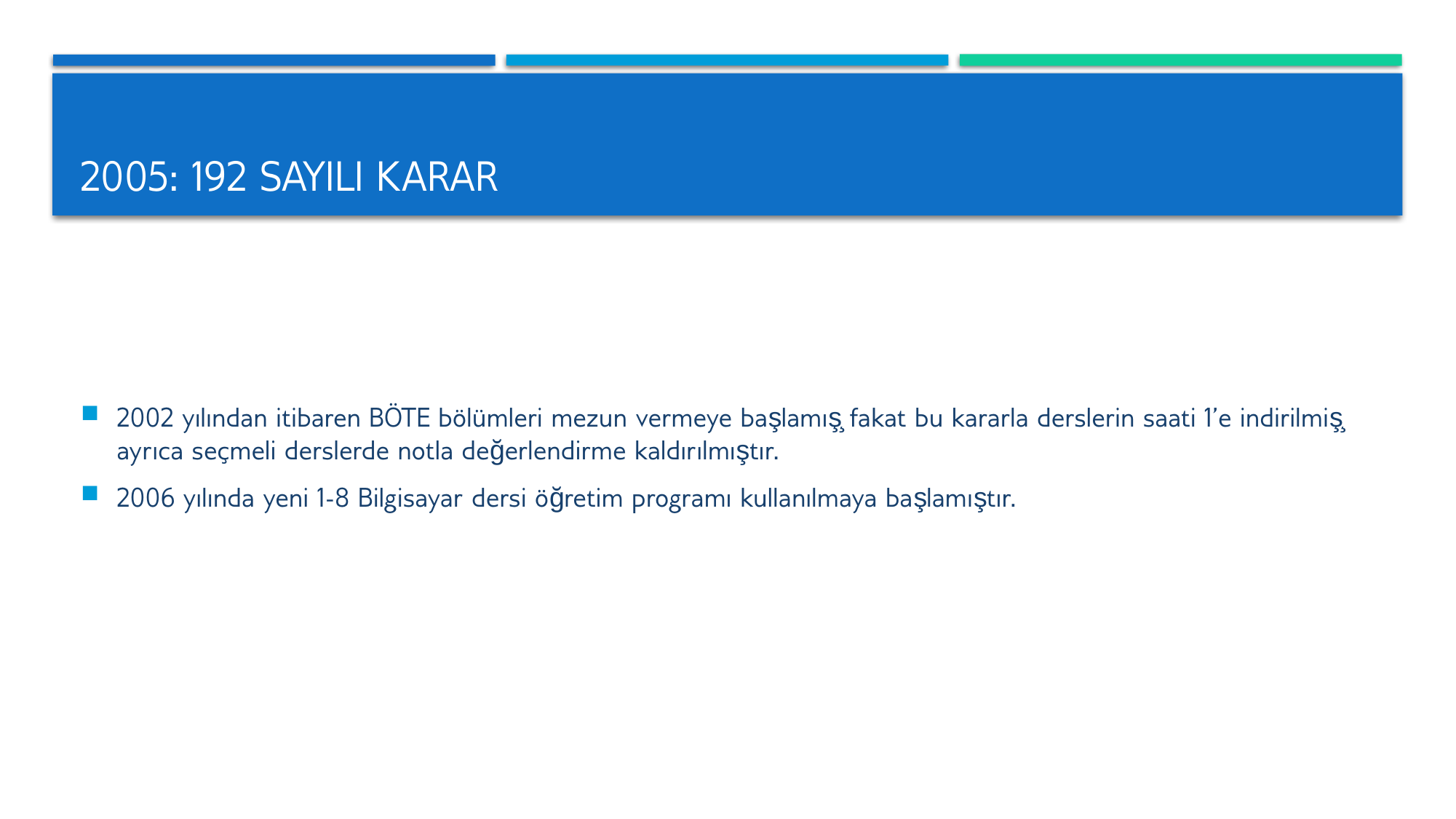

# 2005: 192 sayılı karar
2002 yılından itibaren BÖTE bölümleri mezun vermeye başlamış̧ fakat bu kararla derslerin saati 1’e indirilmiş̧ ayrıca seçmeli derslerde notla değerlendirme kaldırılmıştır.
2006 yılında yeni 1-8 Bilgisayar dersi öğretim programı kullanılmaya başlamıştır.